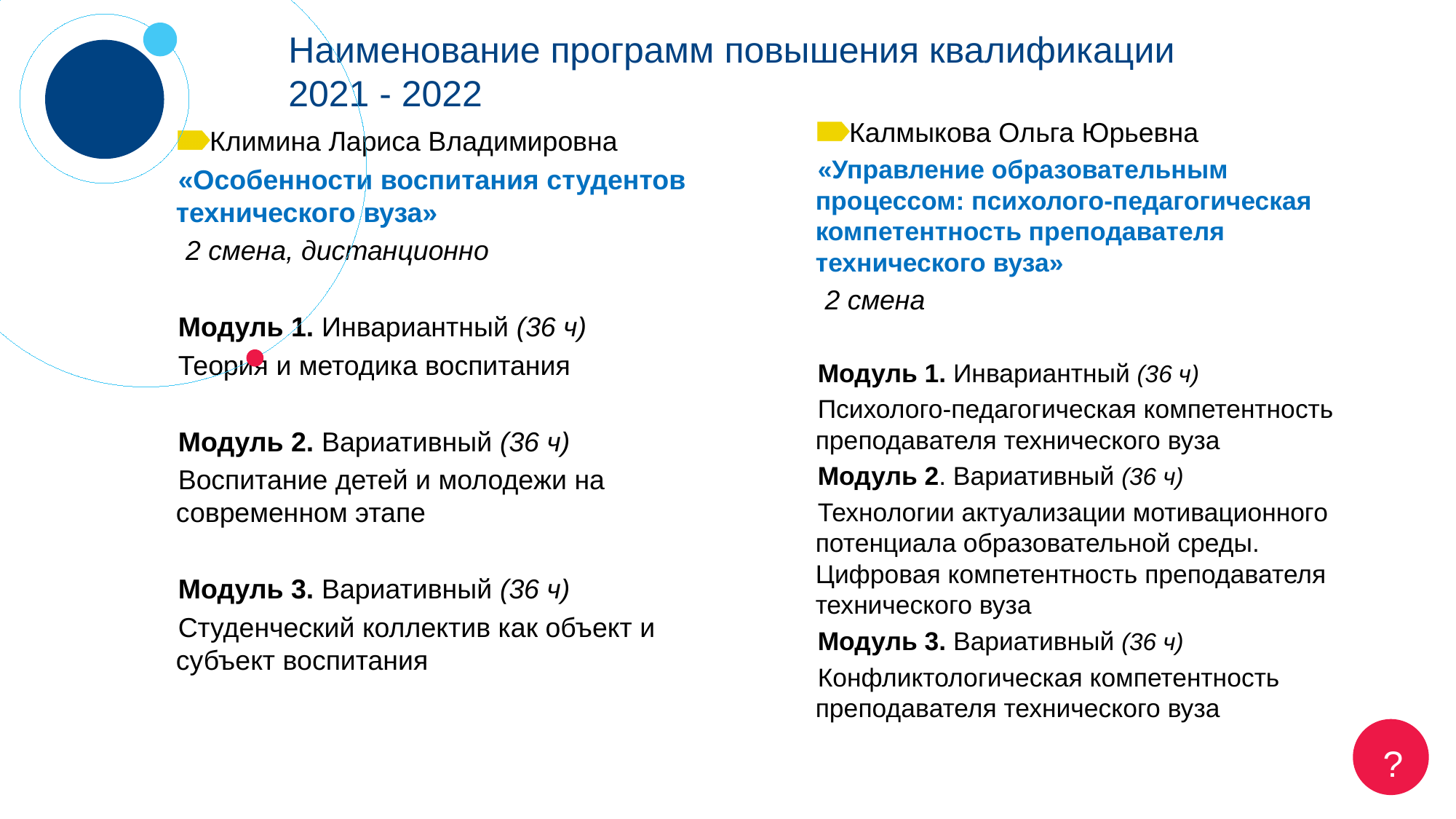

# Наименование программ повышения квалификации 2021 - 2022
Калмыкова Ольга Юрьевна
«Управление образовательным процессом: психолого-педагогическая компетентность преподавателя технического вуза»
 2 смена

Модуль 1. Инвариантный (36 ч)
Психолого-педагогическая компетентность преподавателя технического вуза
Модуль 2. Вариативный (36 ч)
Технологии актуализации мотивационного потенциала образовательной среды. Цифровая компетентность преподавателя технического вуза
Модуль 3. Вариативный (36 ч)
Конфликтологическая компетентность преподавателя технического вуза

Климина Лариса Владимировна
«Особенности воспитания студентов технического вуза»
 2 смена, дистанционно

Модуль 1. Инвариантный (36 ч)
Теория и методика воспитания

Модуль 2. Вариативный (36 ч)
Воспитание детей и молодежи на современном этапе

Модуль 3. Вариативный (36 ч)
Студенческий коллектив как объект и субъект воспитания

?